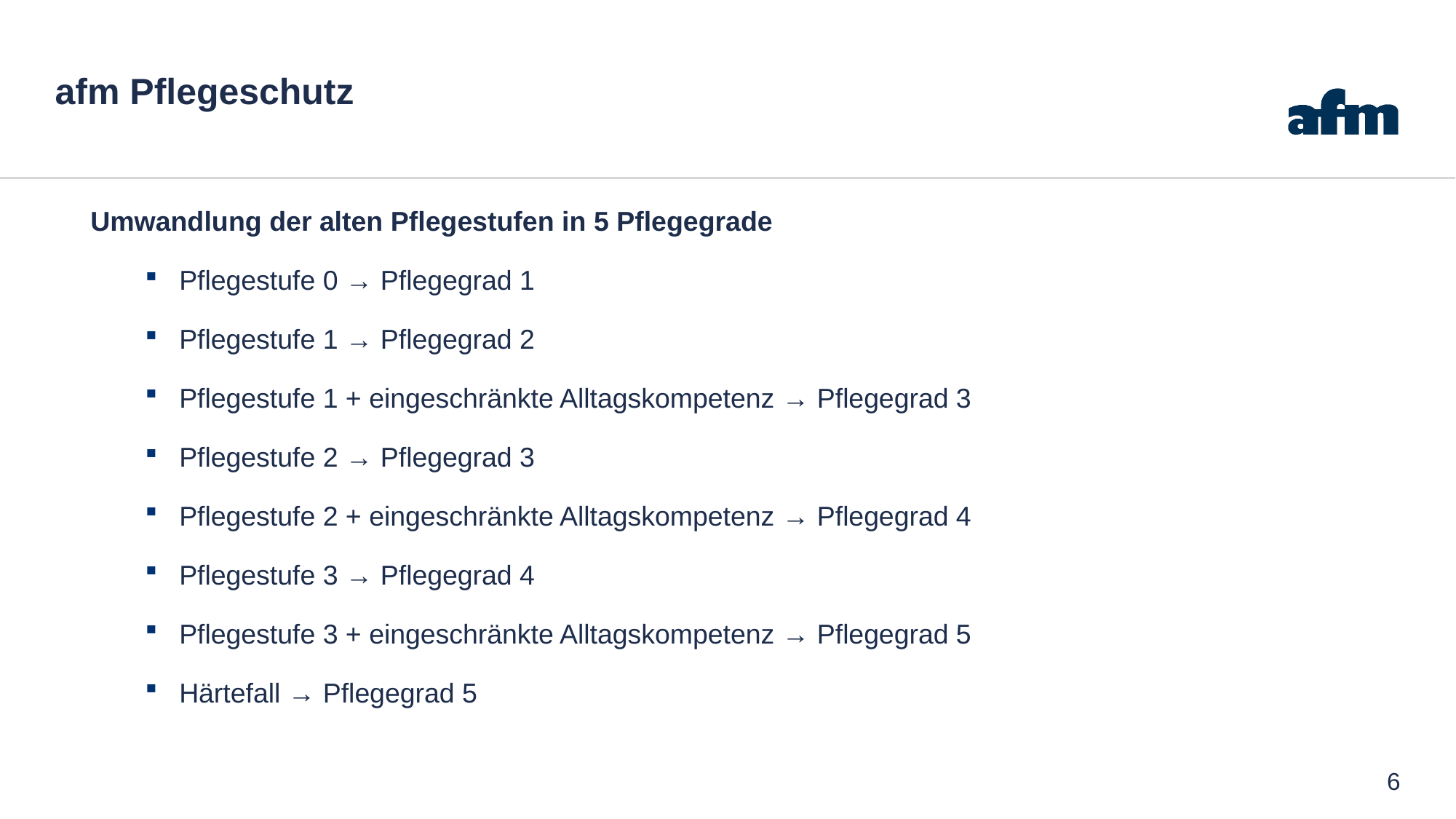

# afm Pflegeschutz
Umwandlung der alten Pflegestufen in 5 Pflegegrade

Pflegestufe 0 → Pflegegrad 1
Pflegestufe 1 → Pflegegrad 2
Pflegestufe 1 + eingeschränkte Alltagskompetenz → Pflegegrad 3
Pflegestufe 2 → Pflegegrad 3
Pflegestufe 2 + eingeschränkte Alltagskompetenz → Pflegegrad 4
Pflegestufe 3 → Pflegegrad 4
Pflegestufe 3 + eingeschränkte Alltagskompetenz → Pflegegrad 5
Härtefall → Pflegegrad 5
6